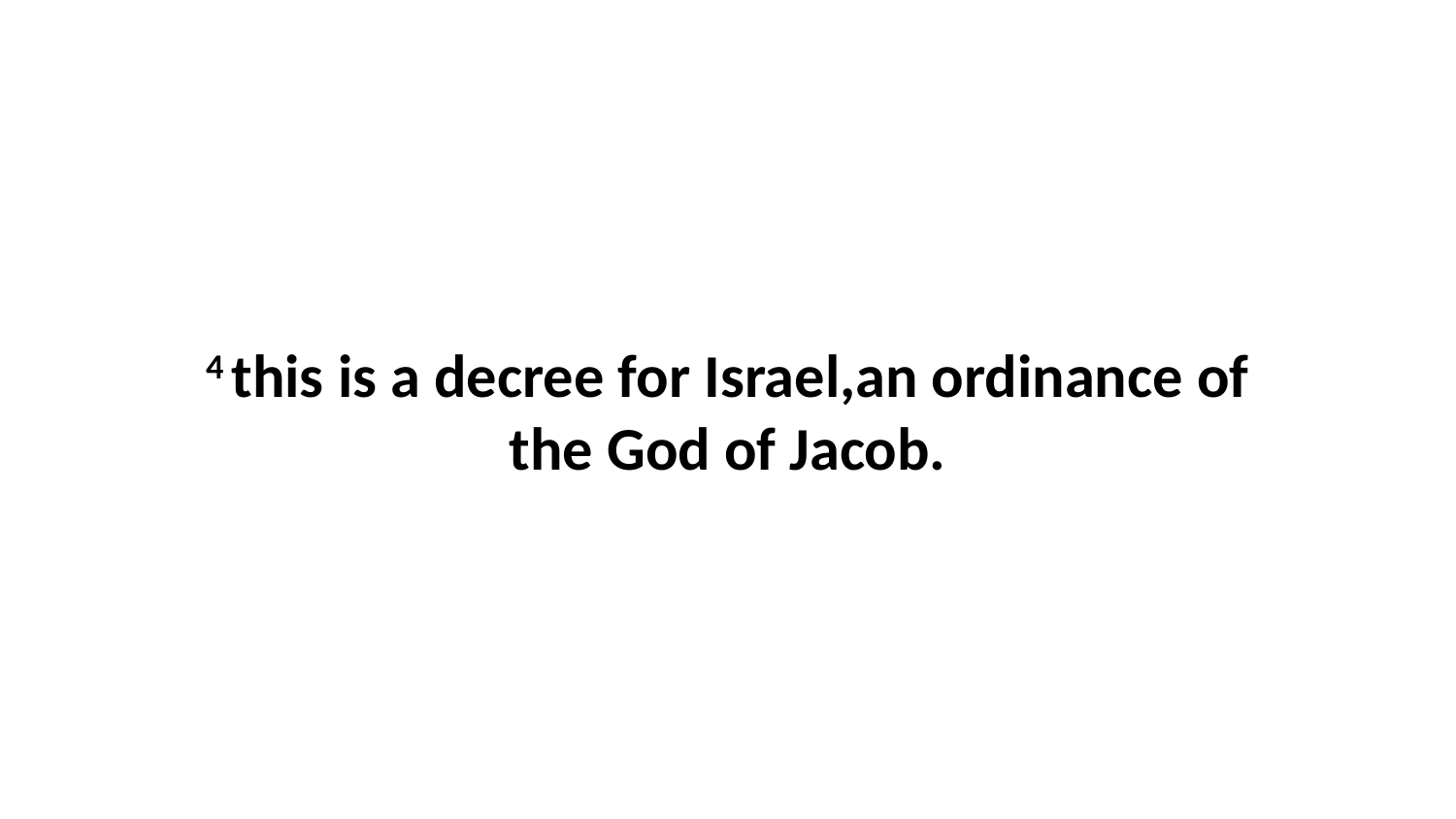

4 this is a decree for Israel,an ordinance of the God of Jacob.